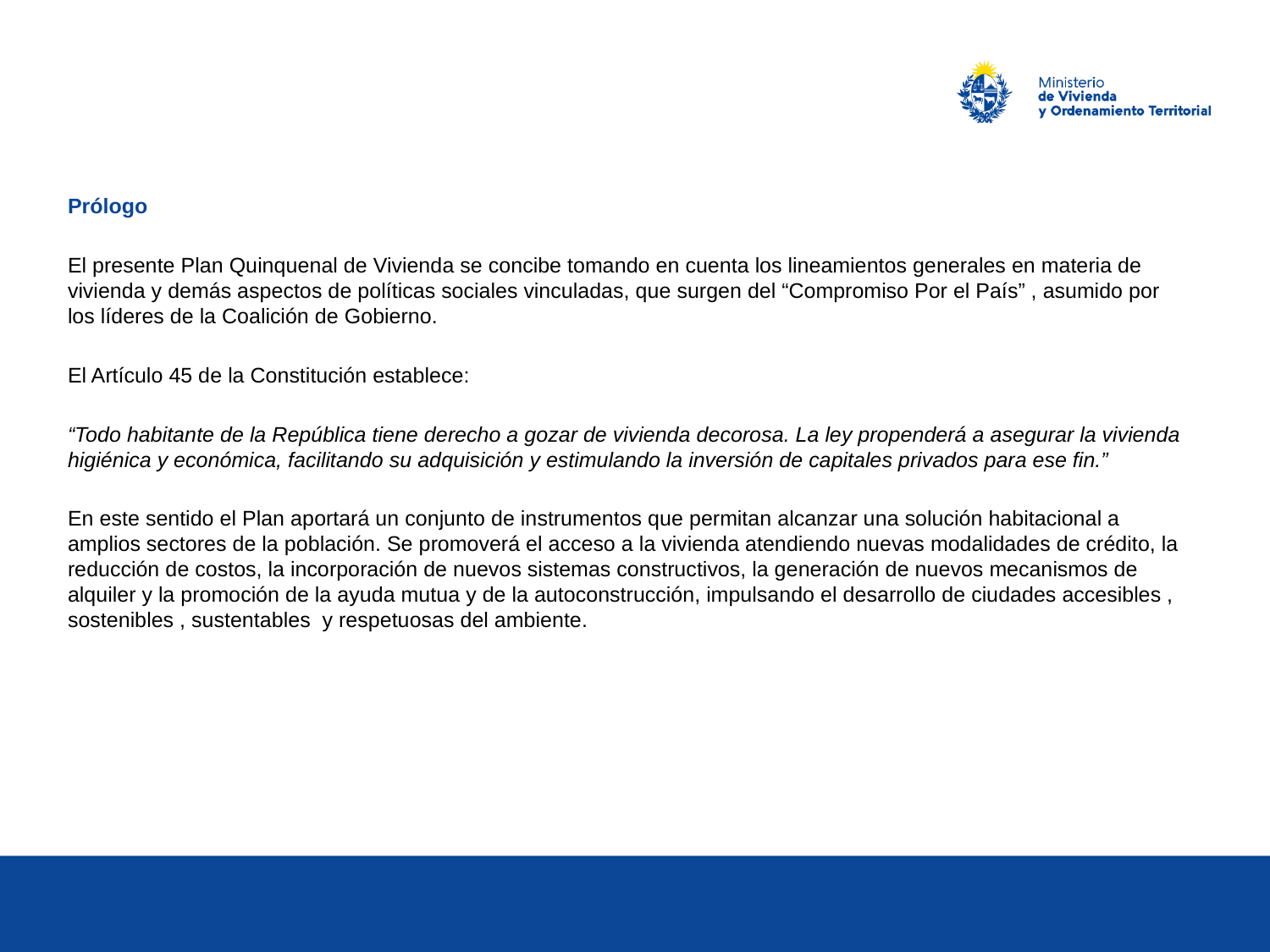

Prólogo

El presente Plan Quinquenal de Vivienda se concibe tomando en cuenta los lineamientos generales en materia de vivienda y demás aspectos de políticas sociales vinculadas, que surgen del “Compromiso Por el País” , asumido por los líderes de la Coalición de Gobierno.

El Artículo 45 de la Constitución establece:

“Todo habitante de la República tiene derecho a gozar de vivienda decorosa. La ley propenderá a asegurar la vivienda higiénica y económica, facilitando su adquisición y estimulando la inversión de capitales privados para ese fin.”

En este sentido el Plan aportará un conjunto de instrumentos que permitan alcanzar una solución habitacional a amplios sectores de la población. Se promoverá el acceso a la vivienda atendiendo nuevas modalidades de crédito, la reducción de costos, la incorporación de nuevos sistemas constructivos, la generación de nuevos mecanismos de alquiler y la promoción de la ayuda mutua y de la autoconstrucción, impulsando el desarrollo de ciudades accesibles , sostenibles , sustentables  y respetuosas del ambiente.